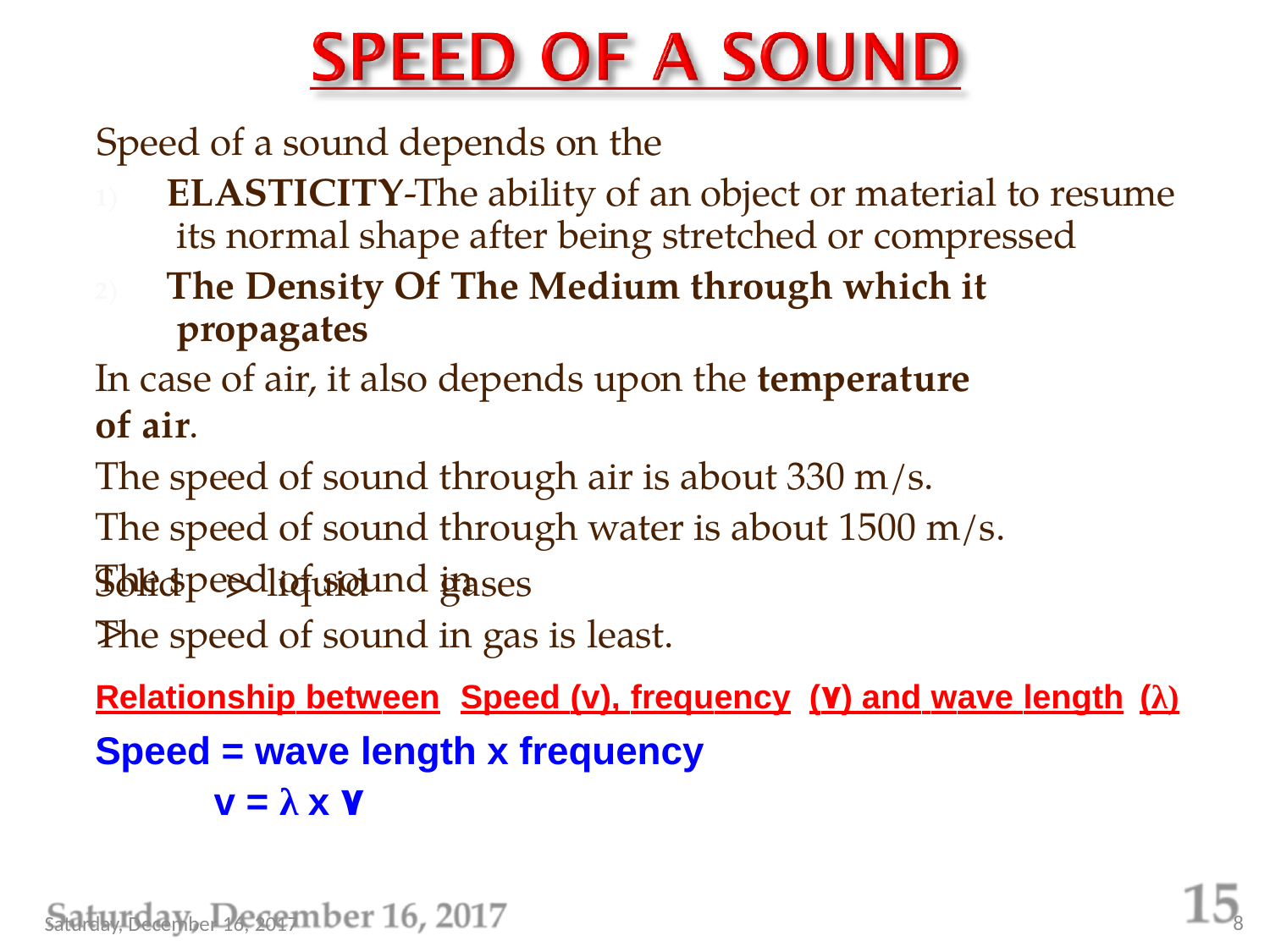

# Speed of a sound depends on the
ELASTICITY-The ability of an object or material to resume  its normal shape after being stretched or compressed
The Density Of The Medium through which it  propagates
In case of air, it also depends upon the temperature of air.
The speed of sound through air is about 330 m/s.  The speed of sound through water is about 1500 m/s.  The speed of sound in
Solid	>	liquid	>
gases
The speed of sound in gas is least.
Relationship between	Speed (v), frequency	(٧) and wave length	(λ)
Speed = wave length x frequency  v = λ x ٧

8

Saturday, December 16, 2017